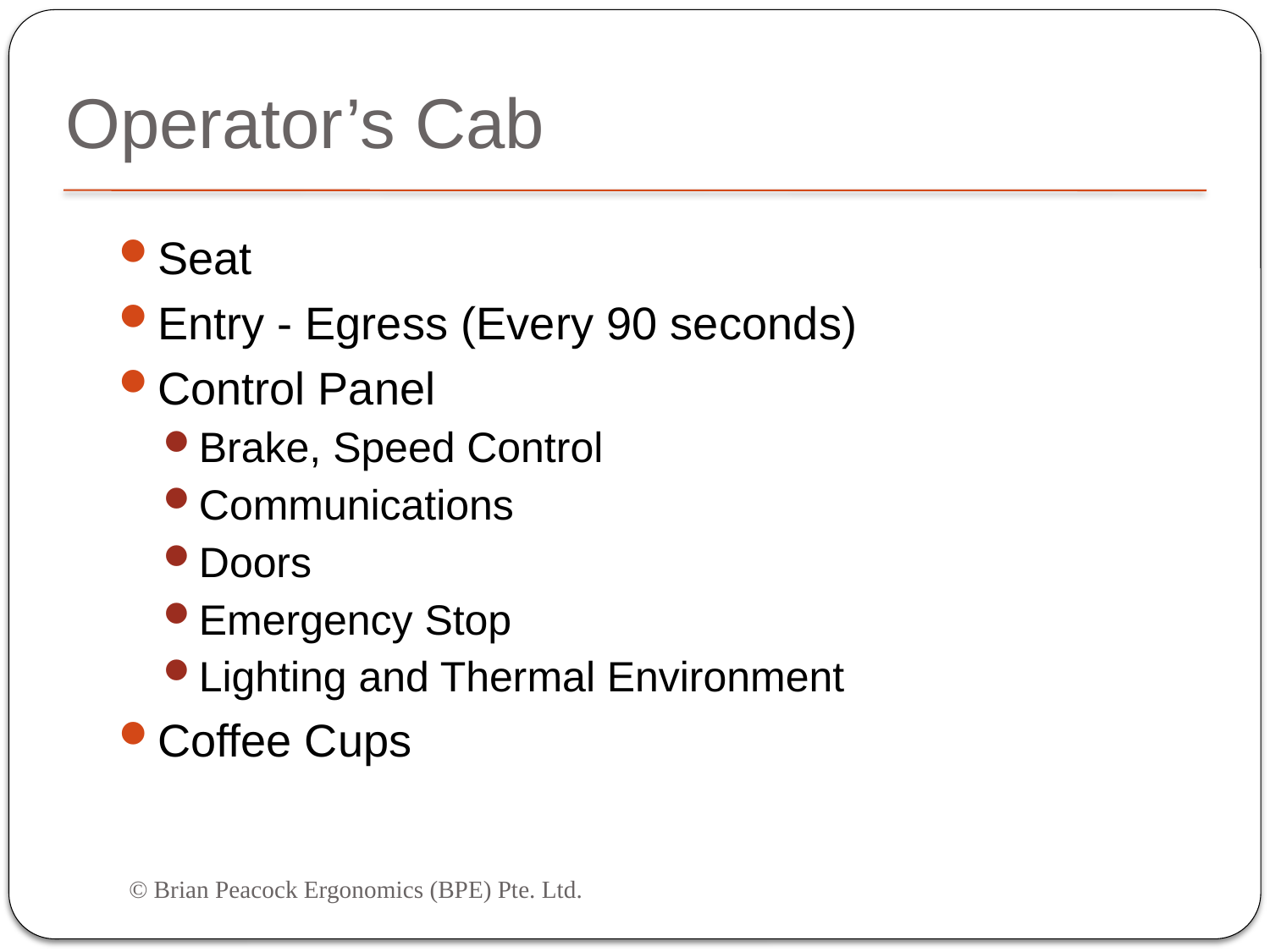

# Operator’s Cab
Seat
Entry - Egress (Every 90 seconds)
Control Panel
Brake, Speed Control
Communications
Doors
Emergency Stop
Lighting and Thermal Environment
Coffee Cups
© Brian Peacock Ergonomics (BPE) Pte. Ltd.